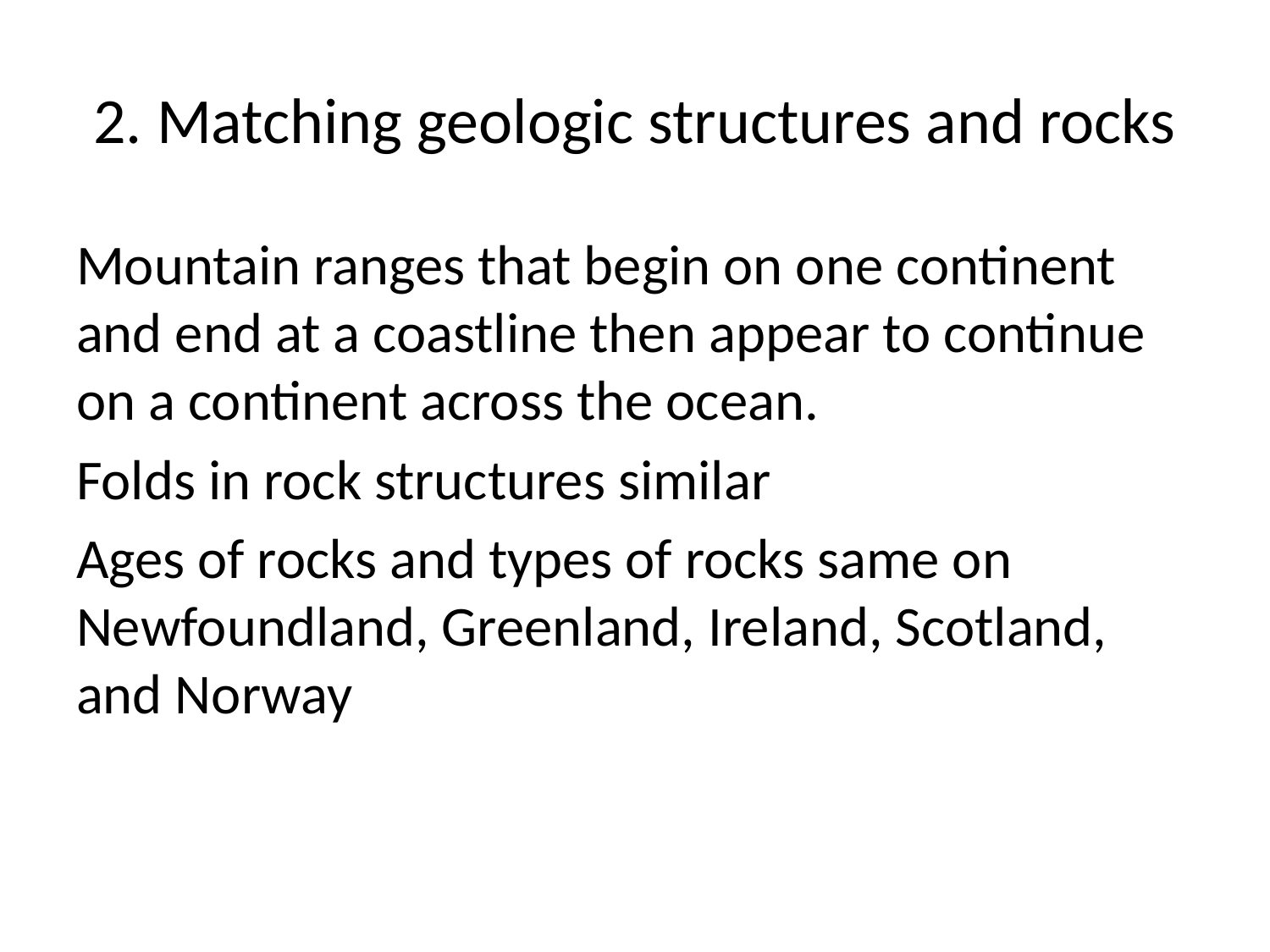

# 2. Matching geologic structures and rocks
Mountain ranges that begin on one continent and end at a coastline then appear to continue on a continent across the ocean.
Folds in rock structures similar
Ages of rocks and types of rocks same on Newfoundland, Greenland, Ireland, Scotland, and Norway